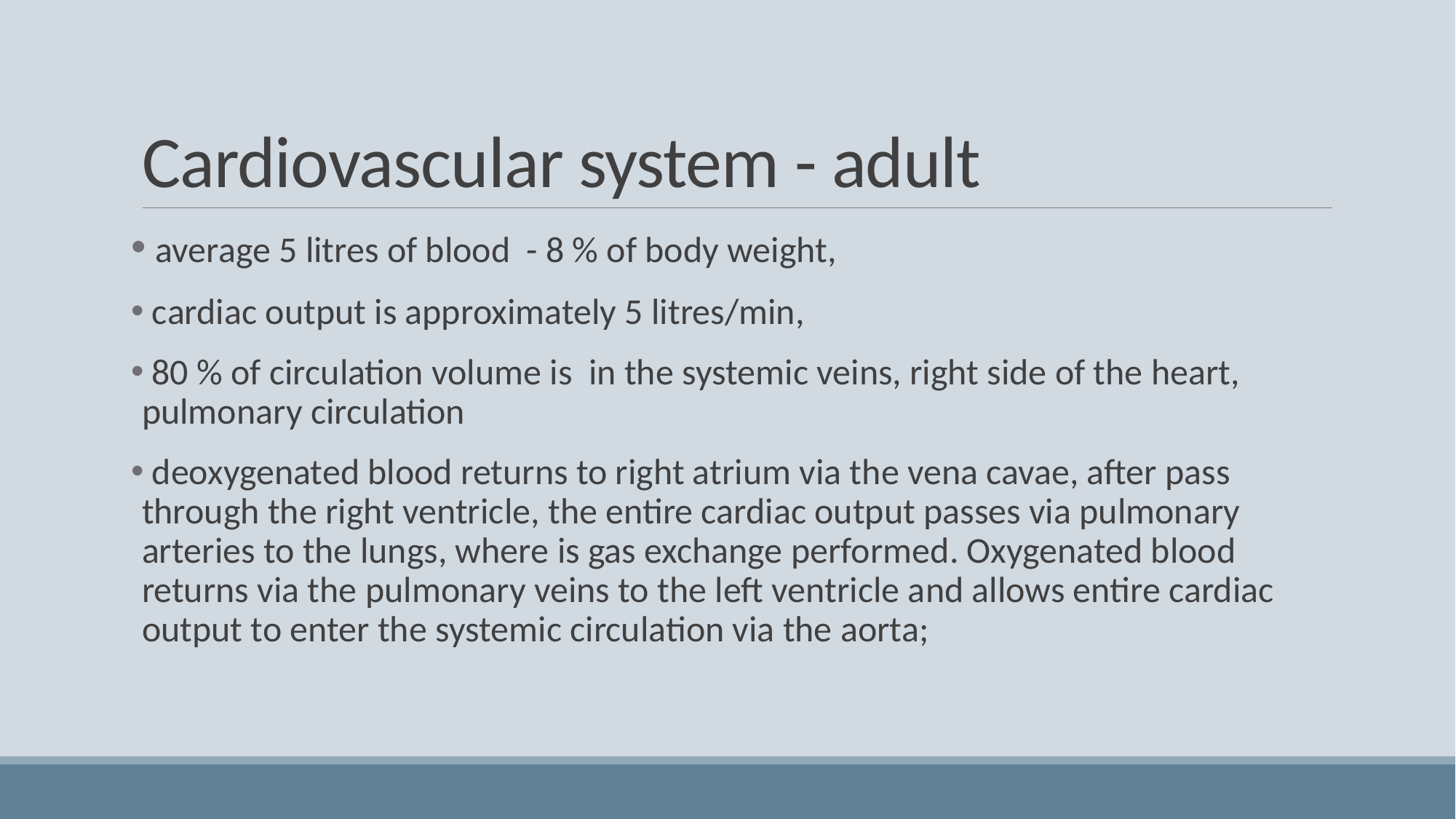

# Cardiovascular system - adult
 average 5 litres of blood  - 8 % of body weight,
 cardiac output is approximately 5 litres/min,
 80 % of circulation volume is  in the systemic veins, right side of the heart, pulmonary circulation
 deoxygenated blood returns to right atrium via the vena cavae, after pass through the right ventricle, the entire cardiac output passes via pulmonary arteries to the lungs, where is gas exchange performed. Oxygenated blood returns via the pulmonary veins to the left ventricle and allows entire cardiac output to enter the systemic circulation via the aorta;